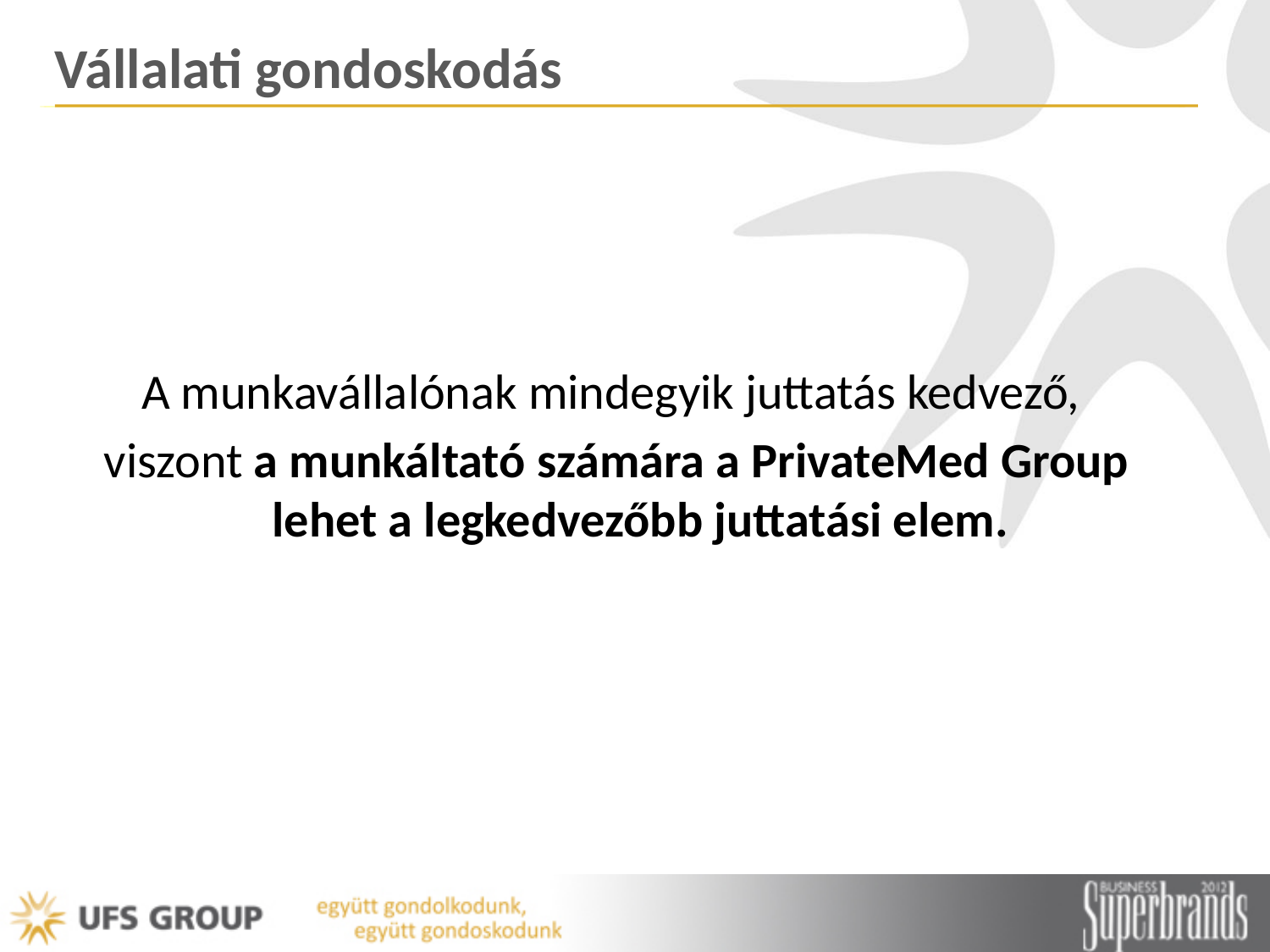

# Vállalati gondoskodás

A munkavállalónak mindegyik juttatás kedvező,
viszont a munkáltató számára a PrivateMed Group lehet a legkedvezőbb juttatási elem.